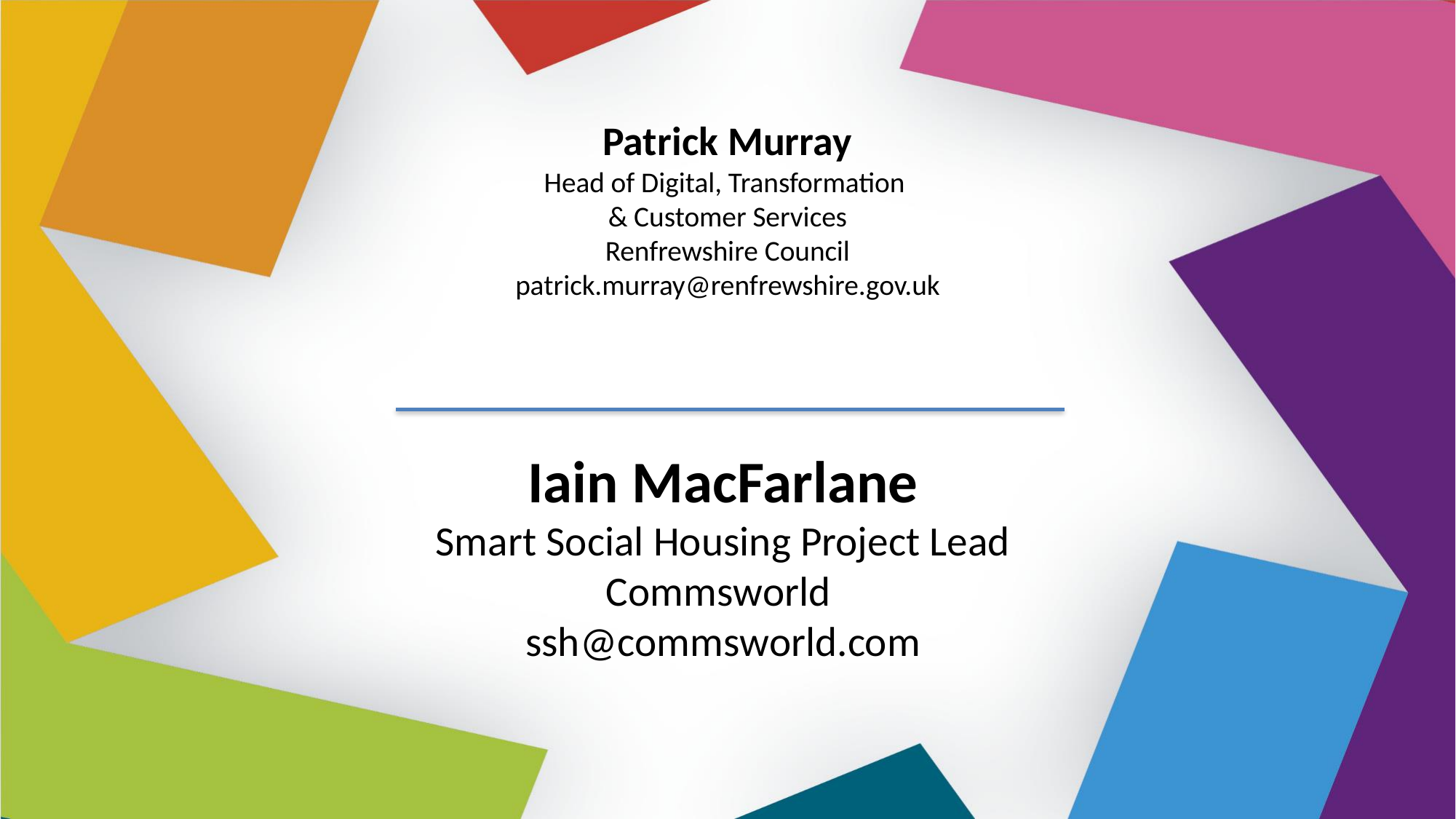

# Patrick Murray Head of Digital, Transformation & Customer Services Renfrewshire Council patrick.murray@renfrewshire.gov.uk
Iain MacFarlane
Smart Social Housing Project Lead
Commsworld
ssh@commsworld.com